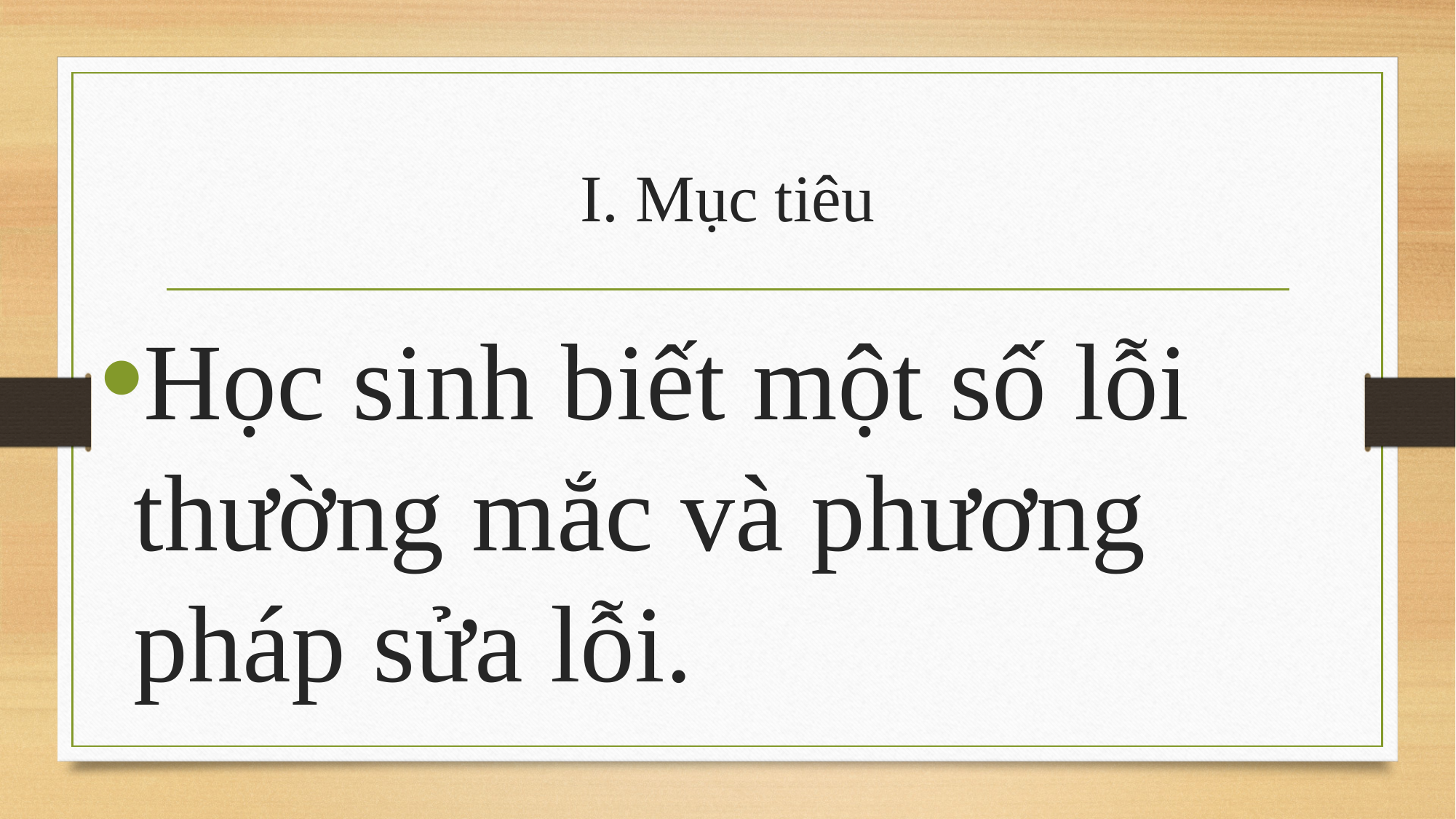

# I. Mục tiêu
Học sinh biết một số lỗi thường mắc và phương pháp sửa lỗi.